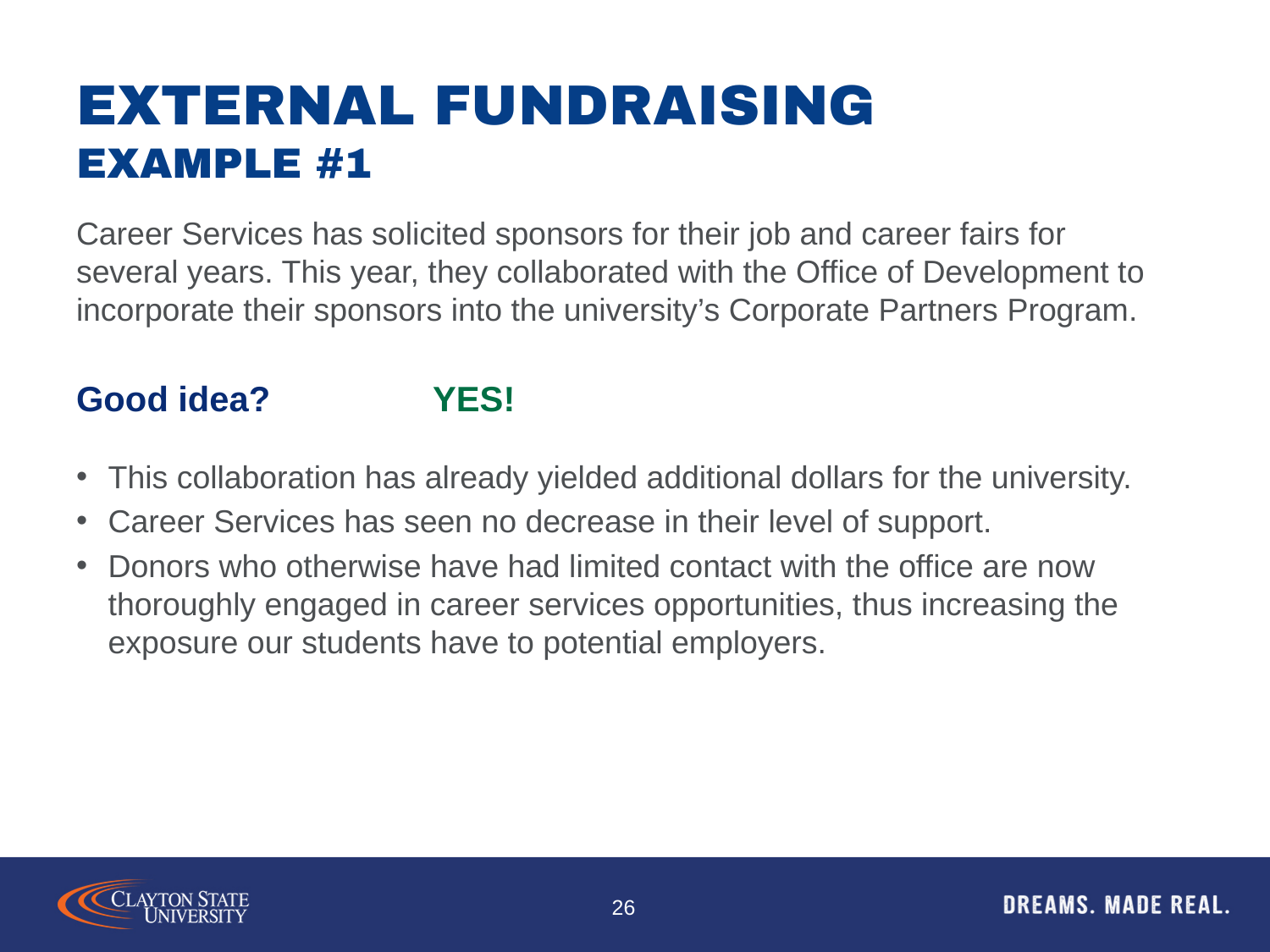

# External Fundraising example #1
Career Services has solicited sponsors for their job and career fairs for several years. This year, they collaborated with the Office of Development to incorporate their sponsors into the university’s Corporate Partners Program.
Good idea?
YES!
This collaboration has already yielded additional dollars for the university.
Career Services has seen no decrease in their level of support.
Donors who otherwise have had limited contact with the office are now thoroughly engaged in career services opportunities, thus increasing the exposure our students have to potential employers.
26